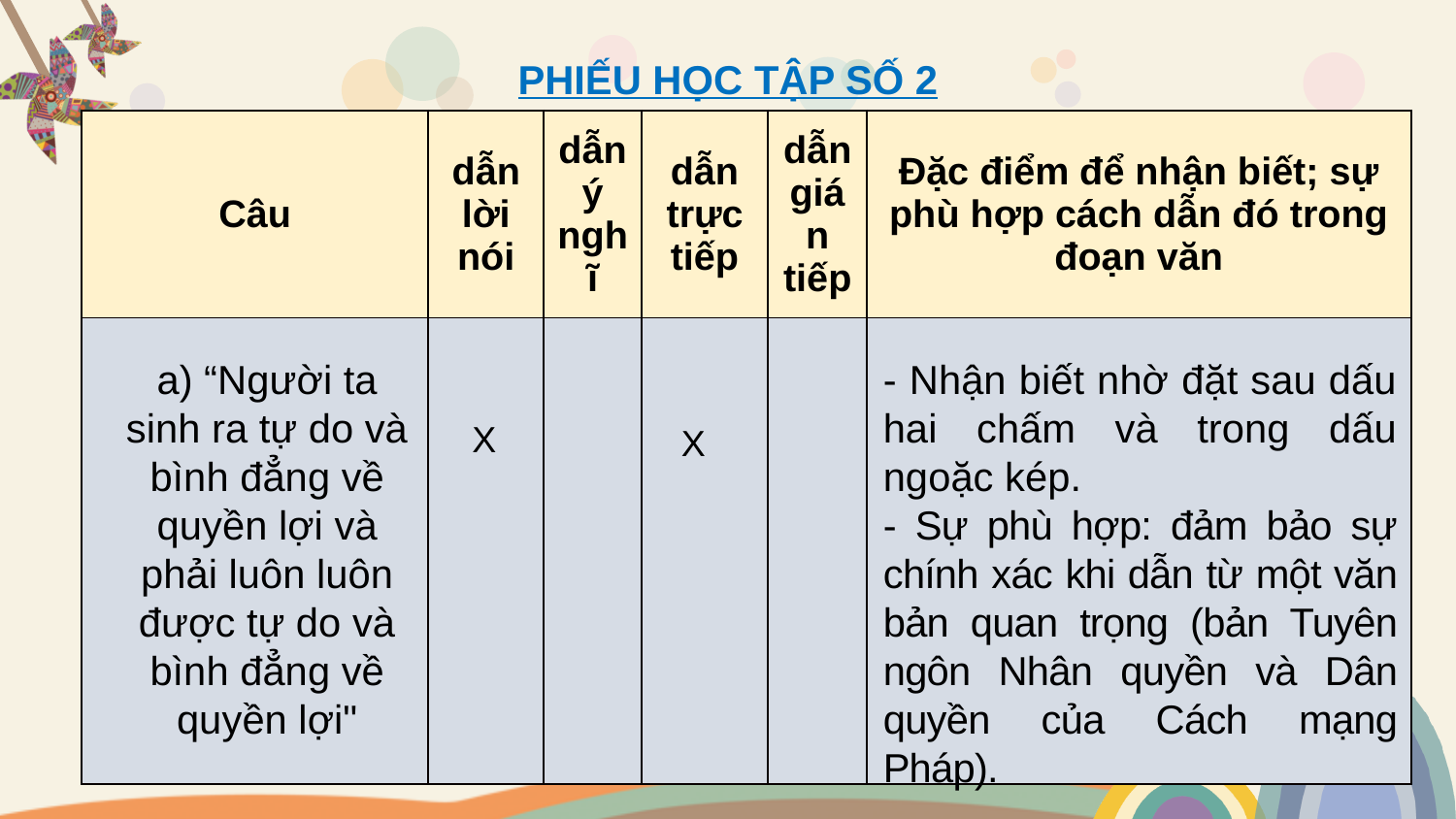

PHIẾU HỌC TẬP SỐ 2
| Câu | dẫn lời nói | dẫn ý nghĩ | dẫn trực tiếp | dẫn gián tiếp | Đặc điểm để nhận biết; sự phù hợp cách dẫn đó trong đoạn văn |
| --- | --- | --- | --- | --- | --- |
|  |  |  |  |  |  |
a) “Người ta sinh ra tự do và bình đẳng về quyền lợi và phải luôn luôn được tự do và bình đẳng về quyền lợi"
- Nhận biết nhờ đặt sau dấu hai chấm và trong dấu ngoặc kép.
- Sự phù hợp: đảm bảo sự chính xác khi dẫn từ một văn bản quan trọng (bản Tuyên ngôn Nhân quyền và Dân quyền của Cách mạng Pháp).
X
X